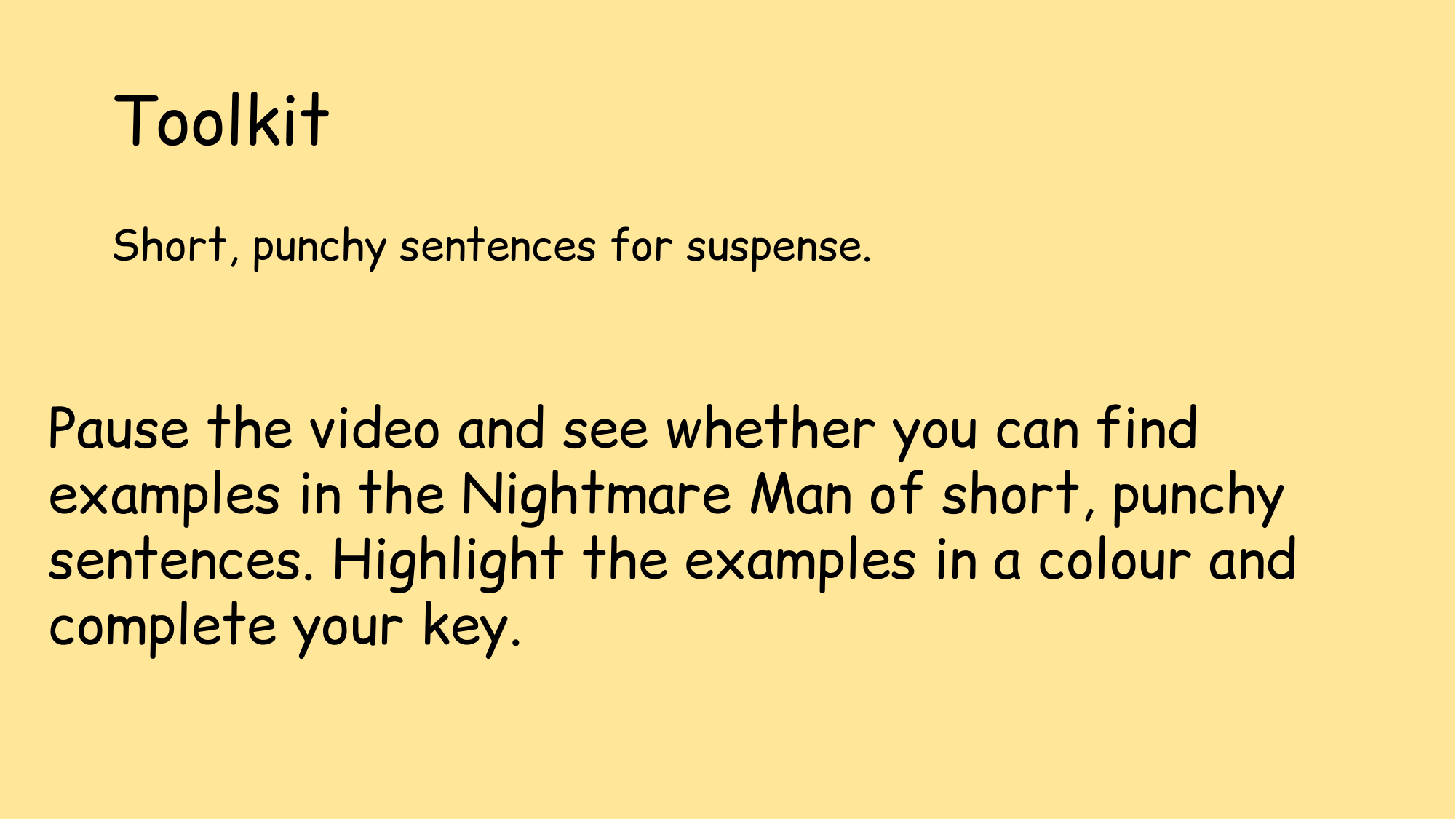

# Toolkit
Short, punchy sentences for suspense.

Pause the video and see whether you can find examples in the Nightmare Man of short, punchy sentences. Highlight the examples in a colour and complete your key.